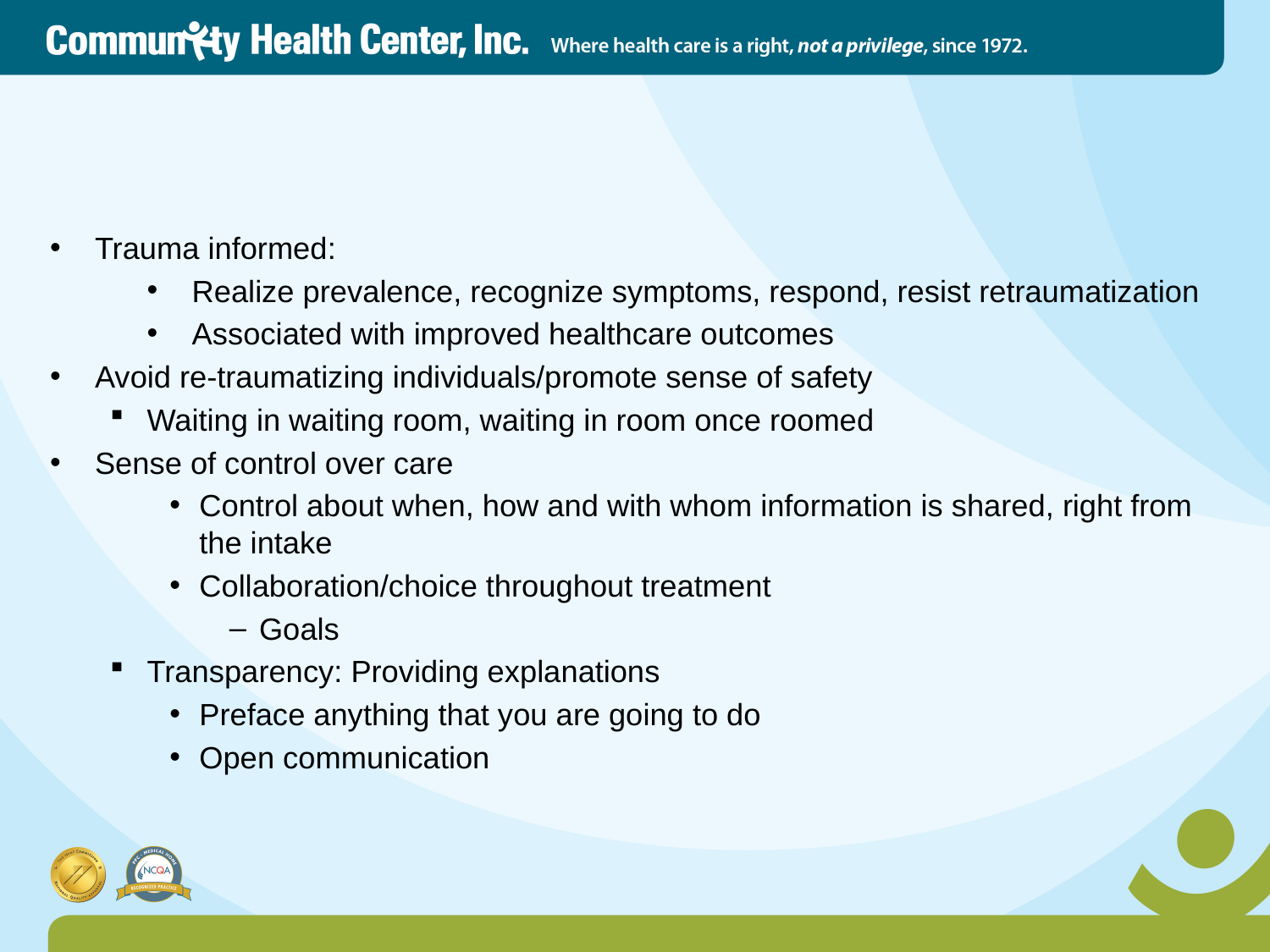

# Trauma Informed Care (Classen & Clark, 2017; Robey et al., 2021)
Trauma informed:
Realize prevalence, recognize symptoms, respond, resist retraumatization
Associated with improved healthcare outcomes
Avoid re-traumatizing individuals/promote sense of safety
Waiting in waiting room, waiting in room once roomed
Sense of control over care
Control about when, how and with whom information is shared, right from the intake
Collaboration/choice throughout treatment
Goals
Transparency: Providing explanations
Preface anything that you are going to do
Open communication